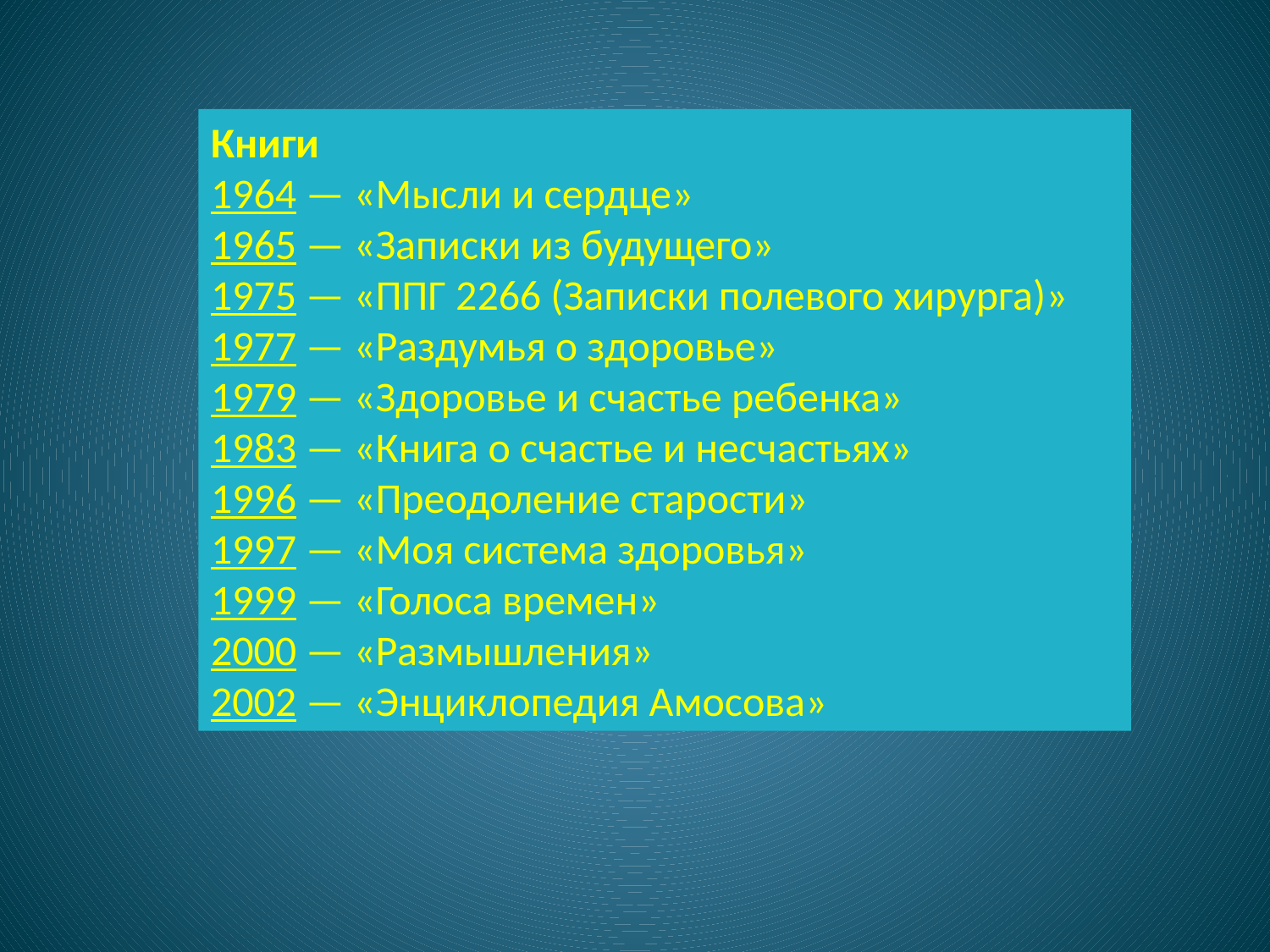

Книги
1964 — «Мысли и сердце»
1965 — «Записки из будущего»
1975 — «ППГ 2266 (Записки полевого хирурга)»
1977 — «Раздумья о здоровье»
1979 — «Здоровье и счастье ребенка»
1983 — «Книга о счастье и несчастьях»
1996 — «Преодоление старости»
1997 — «Моя система здоровья»
1999 — «Голоса времен»
2000 — «Размышления»
2002 — «Энциклопедия Амосова»